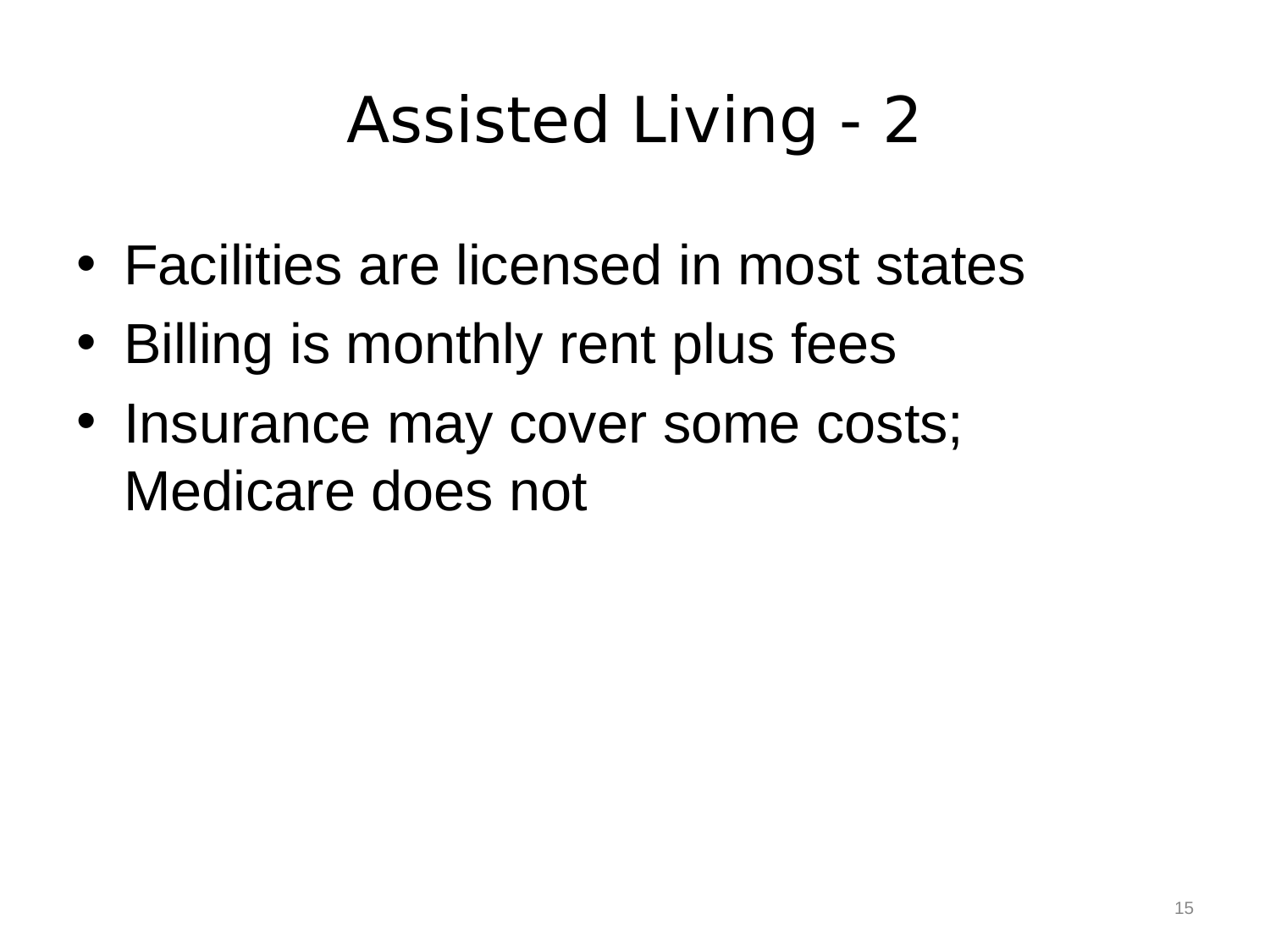

# Assisted Living - 2
Facilities are licensed in most states
Billing is monthly rent plus fees
Insurance may cover some costs; Medicare does not
15